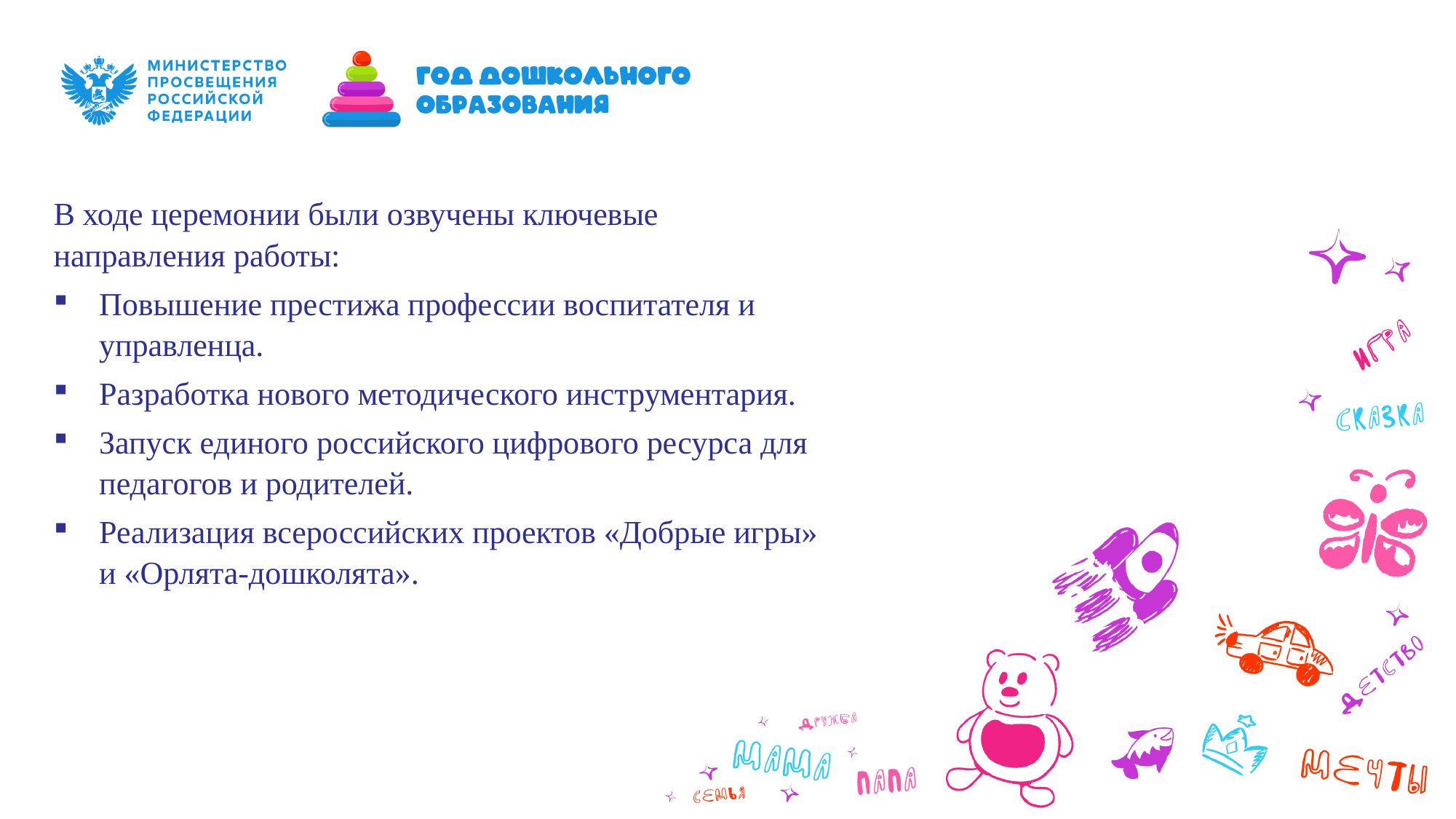

В ходе церемонии были озвучены ключевые направления работы:
Повышение престижа профессии воспитателя и управленца.
Разработка нового методического инструментария.
Запуск единого российского цифрового ресурса для педагогов и родителей.
Реализация всероссийских проектов «Добрые игры» и «Орлята-дошколята».